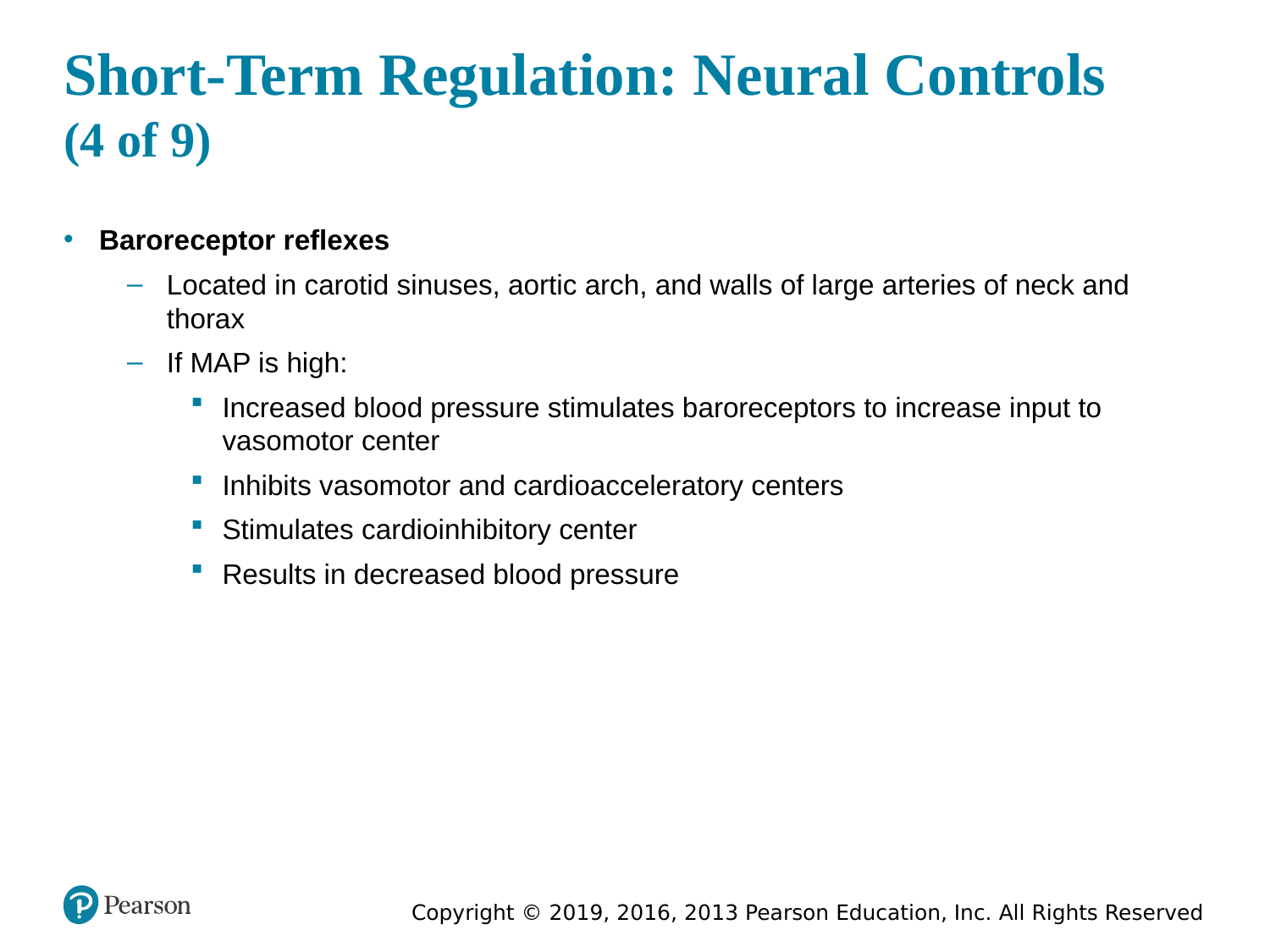

# Short-Term Regulation: Neural Controls (4 of 9)
Baroreceptor reflexes
Located in carotid sinuses, aortic arch, and walls of large arteries of neck and thorax
If MAP is high:
Increased blood pressure stimulates baroreceptors to increase input to vasomotor center
Inhibits vasomotor and cardioacceleratory centers
Stimulates cardioinhibitory center
Results in decreased blood pressure